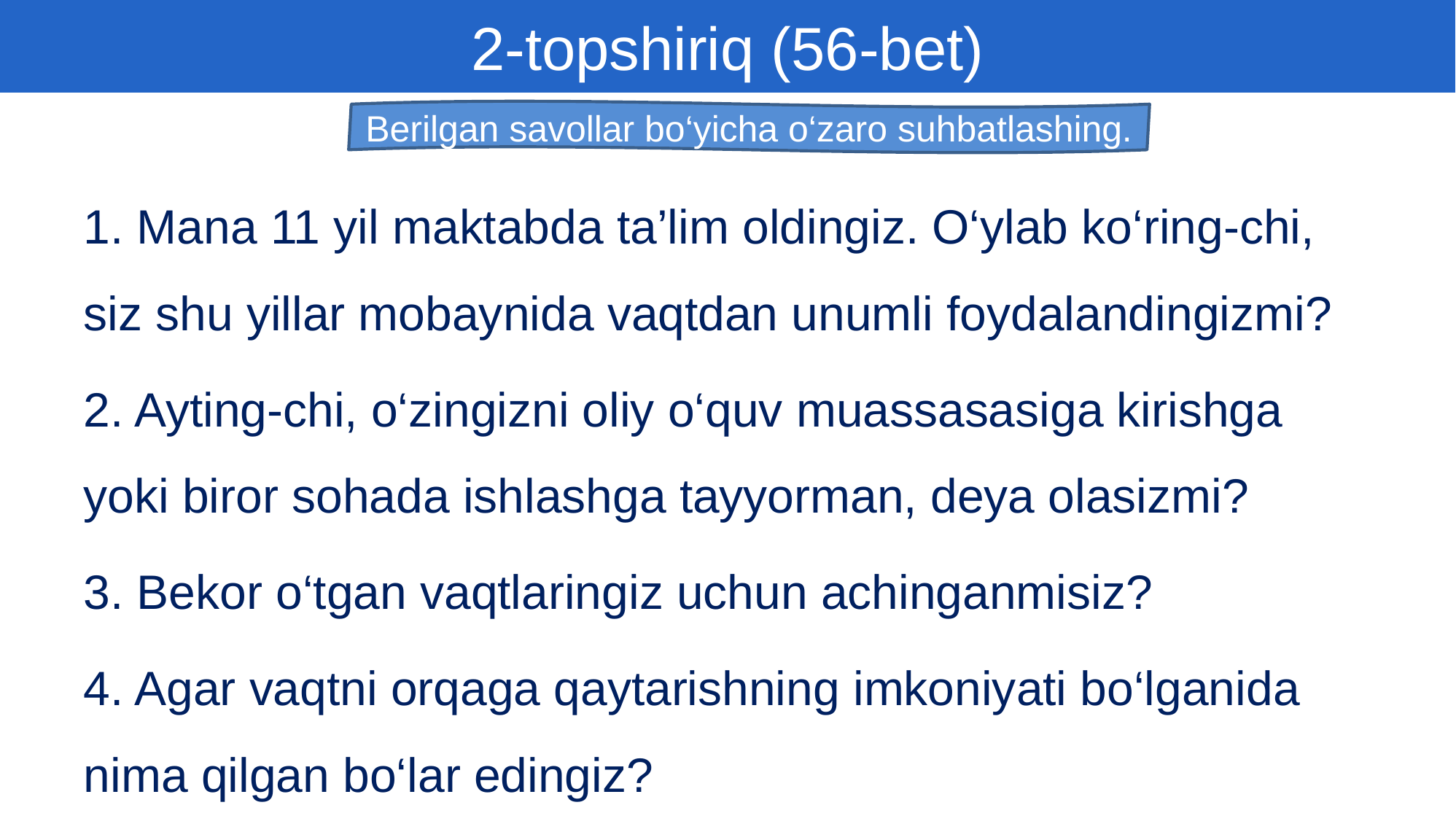

2-topshiriq (56-bet)
Berilgan savollar bo‘yicha o‘zaro suhbatlashing.
1. Mana 11 yil maktabda ta’lim oldingiz. O‘ylab ko‘ring-chi, siz shu yillar mobaynida vaqtdan unumli foydalandingizmi?
2. Ayting-chi, o‘zingizni oliy o‘quv muassasasiga kirishga yoki biror sohada ishlashga tayyorman, deya olasizmi?
3. Bekor o‘tgan vaqtlaringiz uchun achinganmisiz?
4. Agar vaqtni orqaga qaytarishning imkoniyati bo‘lganida nima qilgan bo‘lar edingiz?